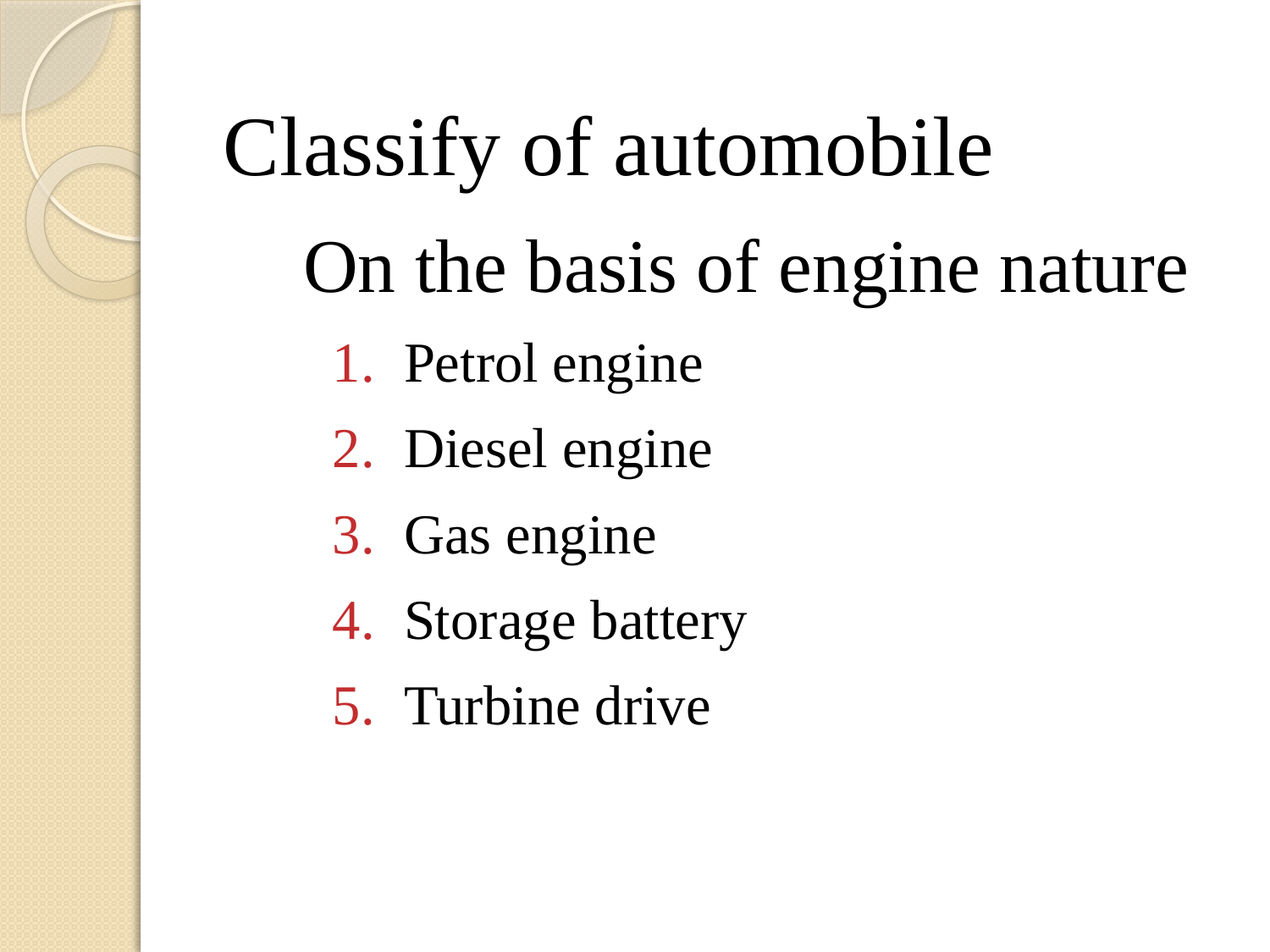

Classify of automobile
On the basis of engine nature
Petrol engine
Diesel engine
Gas engine
Storage battery
Turbine drive